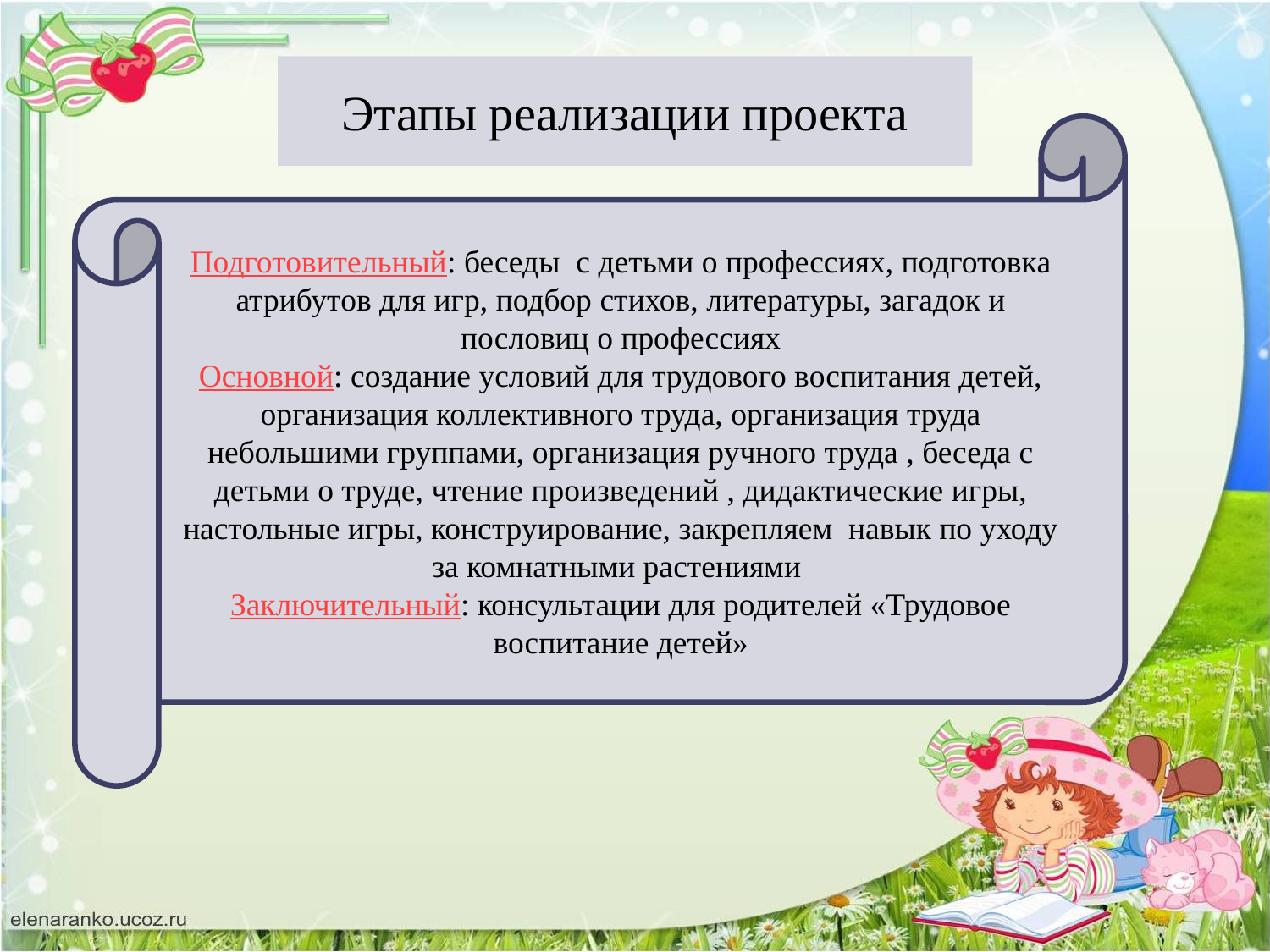

# Этапы реализации проекта
Подготовительный: беседы  с детьми о профессиях, подготовка атрибутов для игр, подбор стихов, литературы, загадок и пословиц о профессиях
Основной: создание условий для трудового воспитания детей, организация коллективного труда, организация труда небольшими группами, организация ручного труда , беседа с детьми о труде, чтение произведений , дидактические игры, настольные игры, конструирование, закрепляем  навык по уходу за комнатными растениями
Заключительный: консультации для родителей «Трудовое воспитание детей»